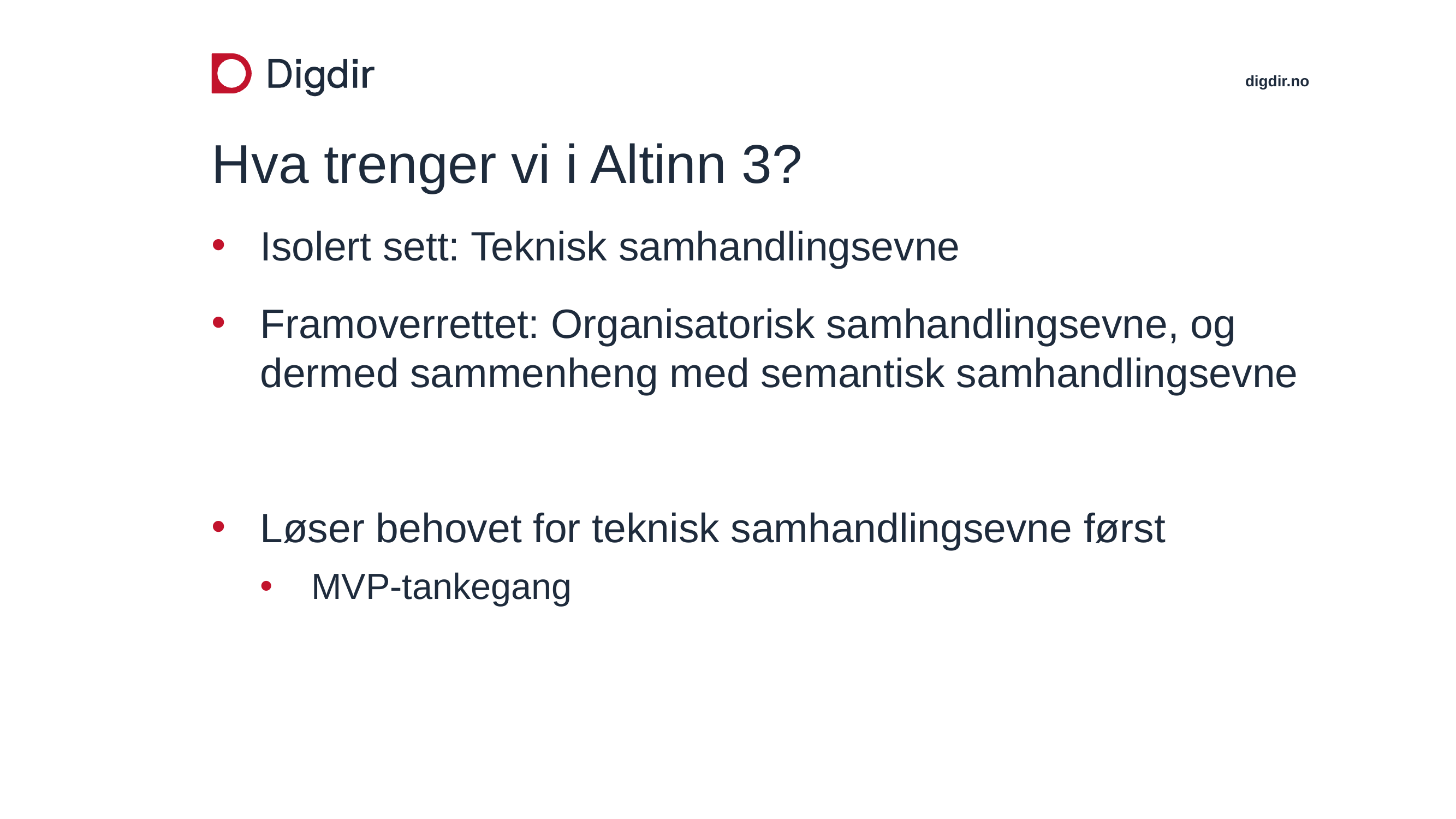

# Hva trenger vi i Altinn 3?
Isolert sett: Teknisk samhandlingsevne
Framoverrettet: Organisatorisk samhandlingsevne, og dermed sammenheng med semantisk samhandlingsevne

Løser behovet for teknisk samhandlingsevne først
MVP-tankegang